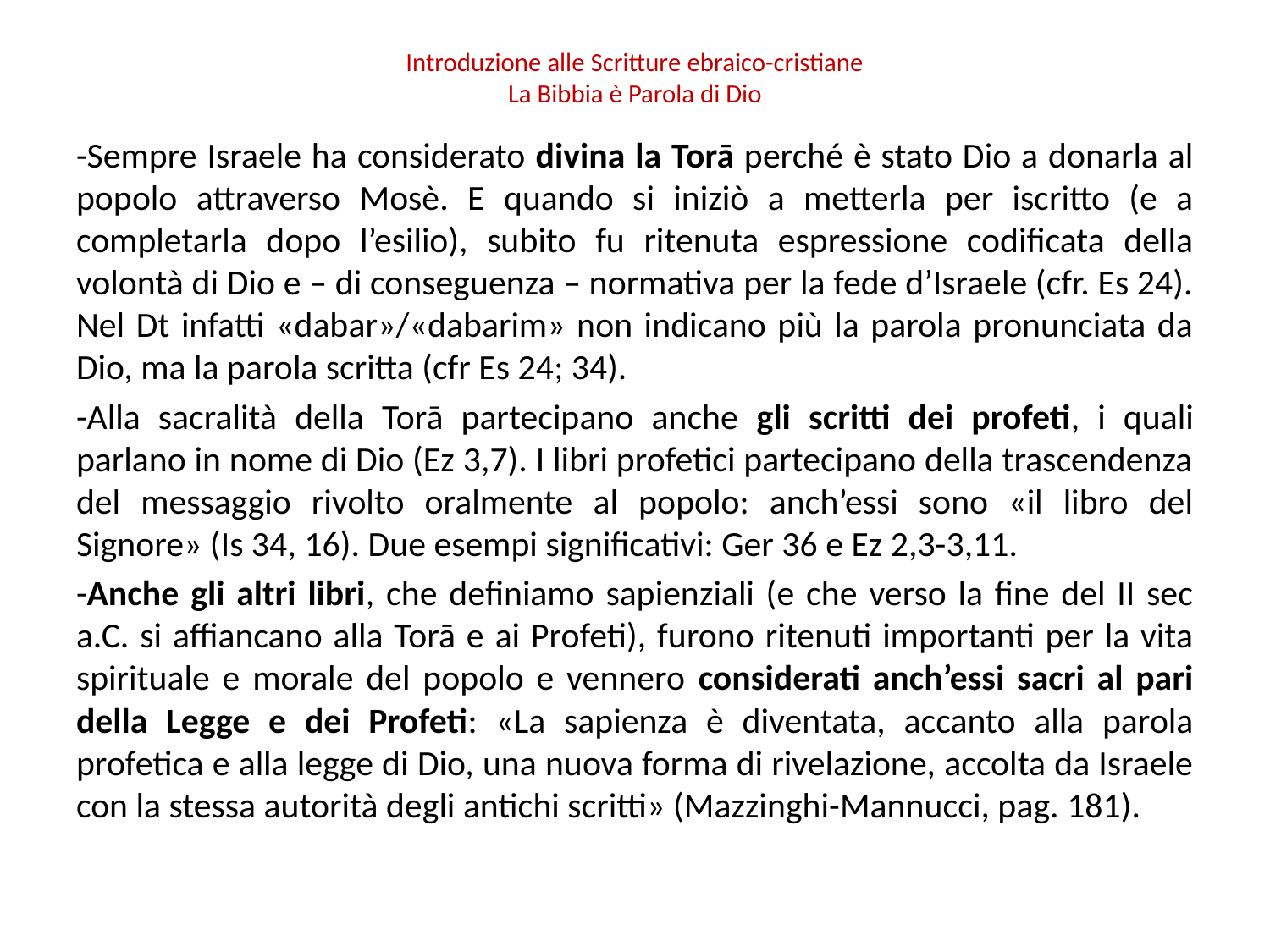

# Introduzione alle Scritture ebraico-cristiane La Bibbia è Parola di Dio
-Sempre Israele ha considerato divina la Torā perché è stato Dio a donarla al popolo attraverso Mosè. E quando si iniziò a metterla per iscritto (e a completarla dopo l’esilio), subito fu ritenuta espressione codificata della volontà di Dio e – di conseguenza – normativa per la fede d’Israele (cfr. Es 24). Nel Dt infatti «dabar»/«dabarim» non indicano più la parola pronunciata da Dio, ma la parola scritta (cfr Es 24; 34).
-Alla sacralità della Torā partecipano anche gli scritti dei profeti, i quali parlano in nome di Dio (Ez 3,7). I libri profetici partecipano della trascendenza del messaggio rivolto oralmente al popolo: anch’essi sono «il libro del Signore» (Is 34, 16). Due esempi significativi: Ger 36 e Ez 2,3-3,11.
-Anche gli altri libri, che definiamo sapienziali (e che verso la fine del II sec a.C. si affiancano alla Torā e ai Profeti), furono ritenuti importanti per la vita spirituale e morale del popolo e vennero considerati anch’essi sacri al pari della Legge e dei Profeti: «La sapienza è diventata, accanto alla parola profetica e alla legge di Dio, una nuova forma di rivelazione, accolta da Israele con la stessa autorità degli antichi scritti» (Mazzinghi-Mannucci, pag. 181).